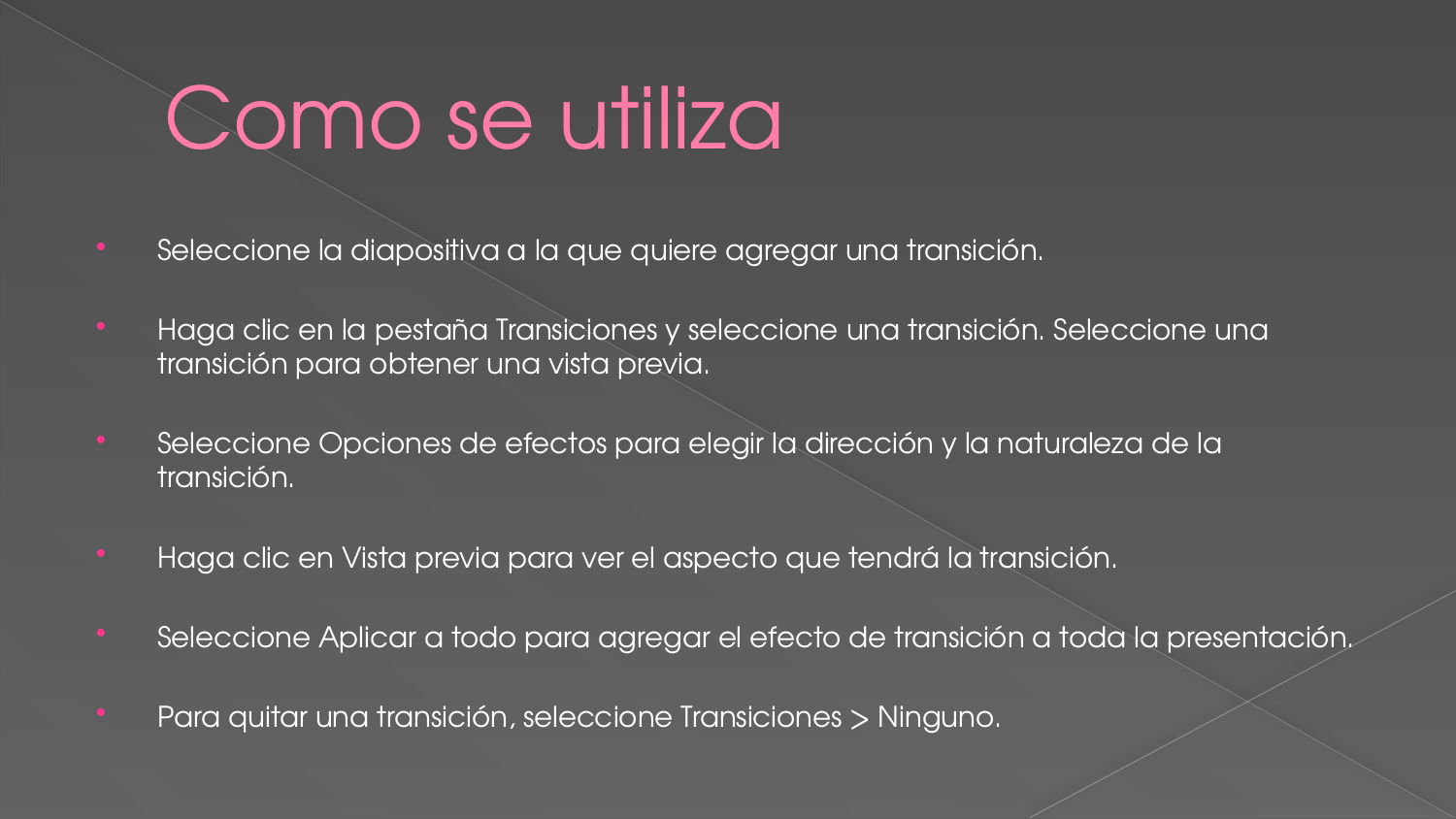

# Como se utiliza
Seleccione la diapositiva a la que quiere agregar una transición.

Haga clic en la pestaña Transiciones y seleccione una transición. Seleccione una transición para obtener una vista previa.

Seleccione Opciones de efectos para elegir la dirección y la naturaleza de la transición.

Haga clic en Vista previa para ver el aspecto que tendrá la transición.

Seleccione Aplicar a todo para agregar el efecto de transición a toda la presentación.

Para quitar una transición, seleccione Transiciones > Ninguno.